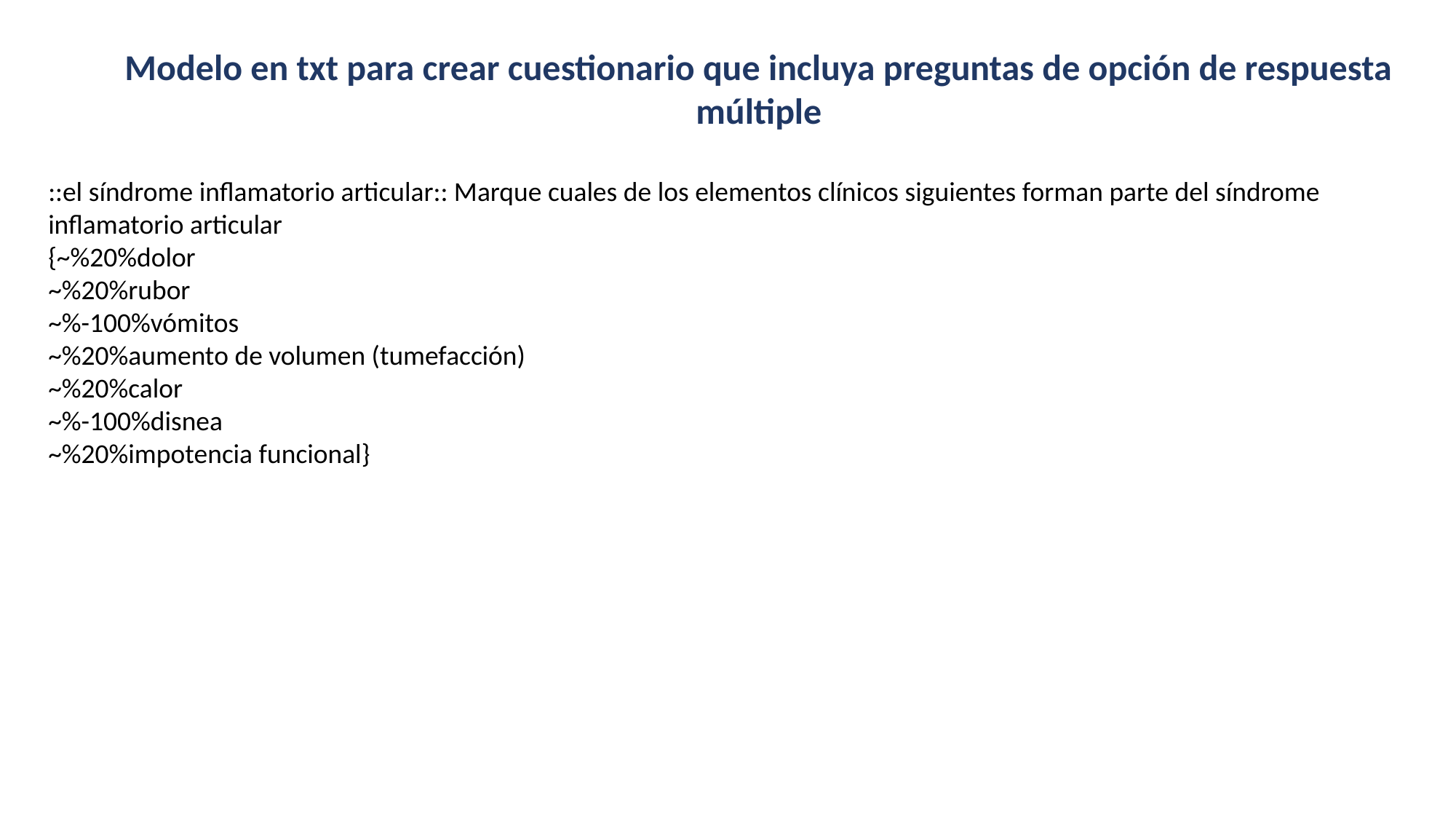

Modelo en txt para crear cuestionario que incluya preguntas de opción de respuesta múltiple
::el síndrome inflamatorio articular:: Marque cuales de los elementos clínicos siguientes forman parte del síndrome inflamatorio articular
{~%20%dolor
~%20%rubor
~%-100%vómitos
~%20%aumento de volumen (tumefacción)
~%20%calor
~%-100%disnea
~%20%impotencia funcional}